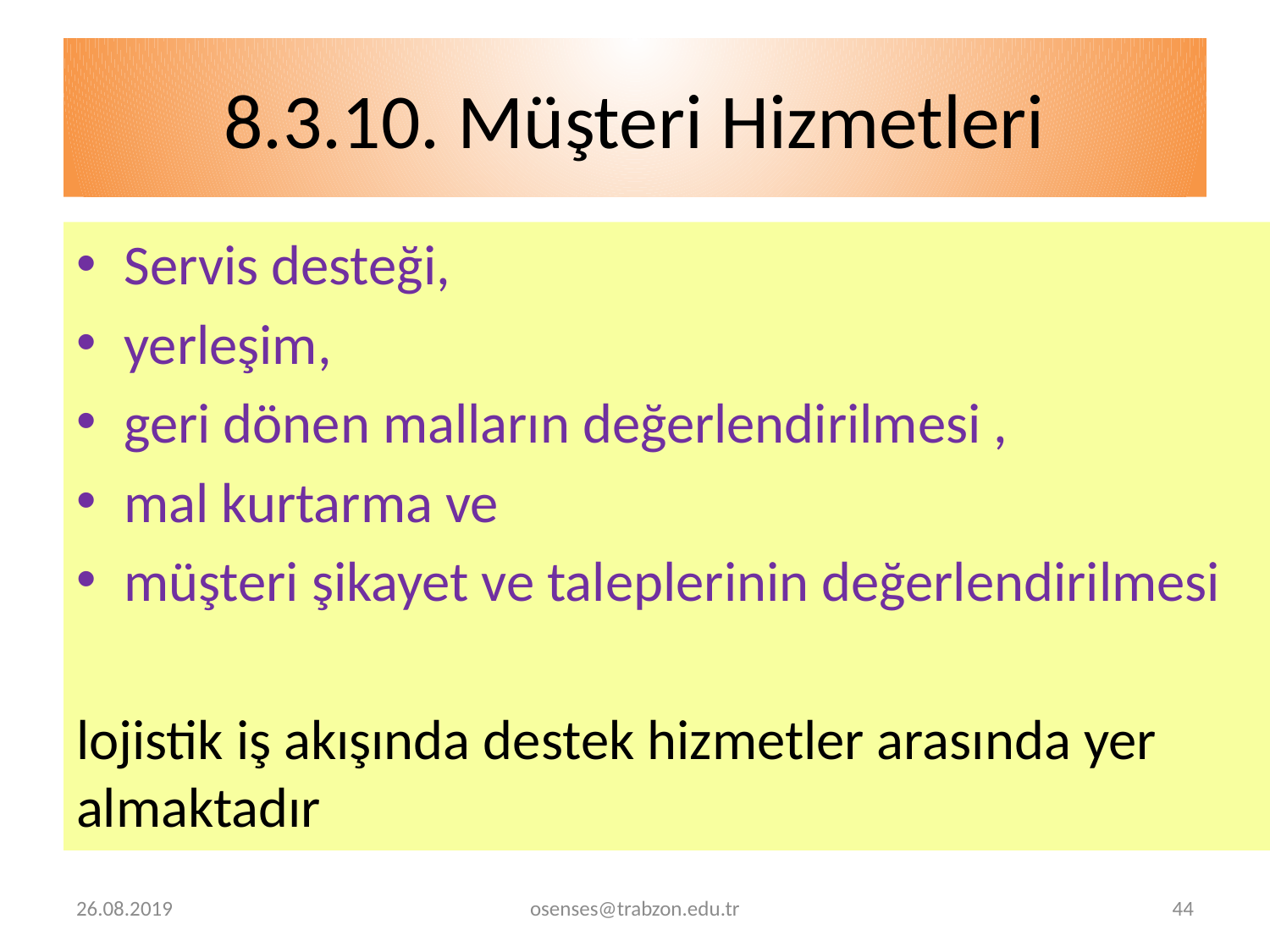

# 8.3.10. Müşteri Hizmetleri
Servis desteği,
yerleşim,
geri dönen malların değerlendirilmesi ,
mal kurtarma ve
müşteri şikayet ve taleplerinin değerlendirilmesi

lojistik iş akışında destek hizmetler arasında yer almaktadır
26.08.2019
osenses@trabzon.edu.tr
44